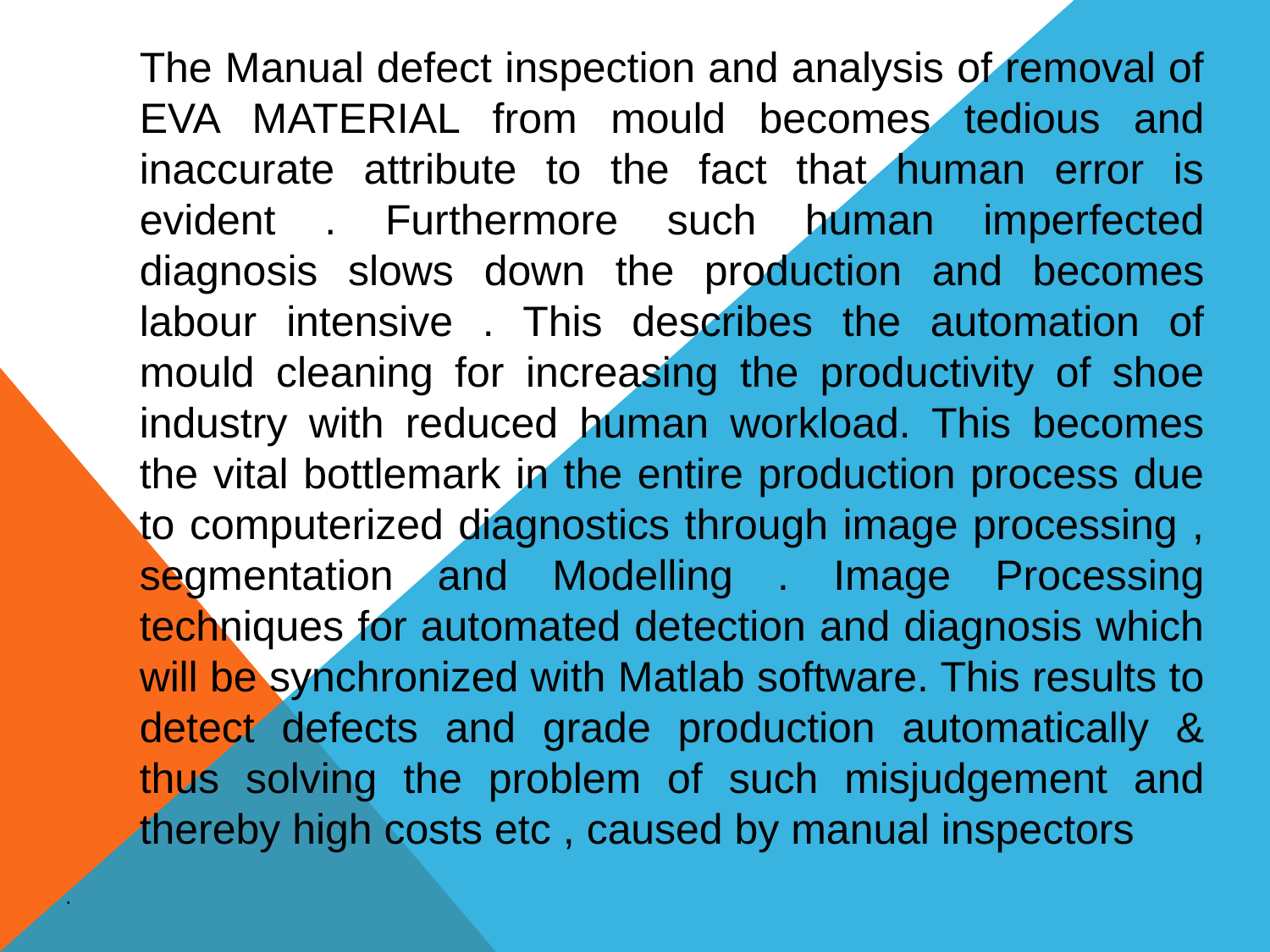

# .
The Manual defect inspection and analysis of removal of EVA MATERIAL from mould becomes tedious and inaccurate attribute to the fact that human error is evident . Furthermore such human imperfected diagnosis slows down the production and becomes labour intensive . This describes the automation of mould cleaning for increasing the productivity of shoe industry with reduced human workload. This becomes the vital bottlemark in the entire production process due to computerized diagnostics through image processing , segmentation and Modelling . Image Processing techniques for automated detection and diagnosis which will be synchronized with Matlab software. This results to detect defects and grade production automatically & thus solving the problem of such misjudgement and thereby high costs etc , caused by manual inspectors